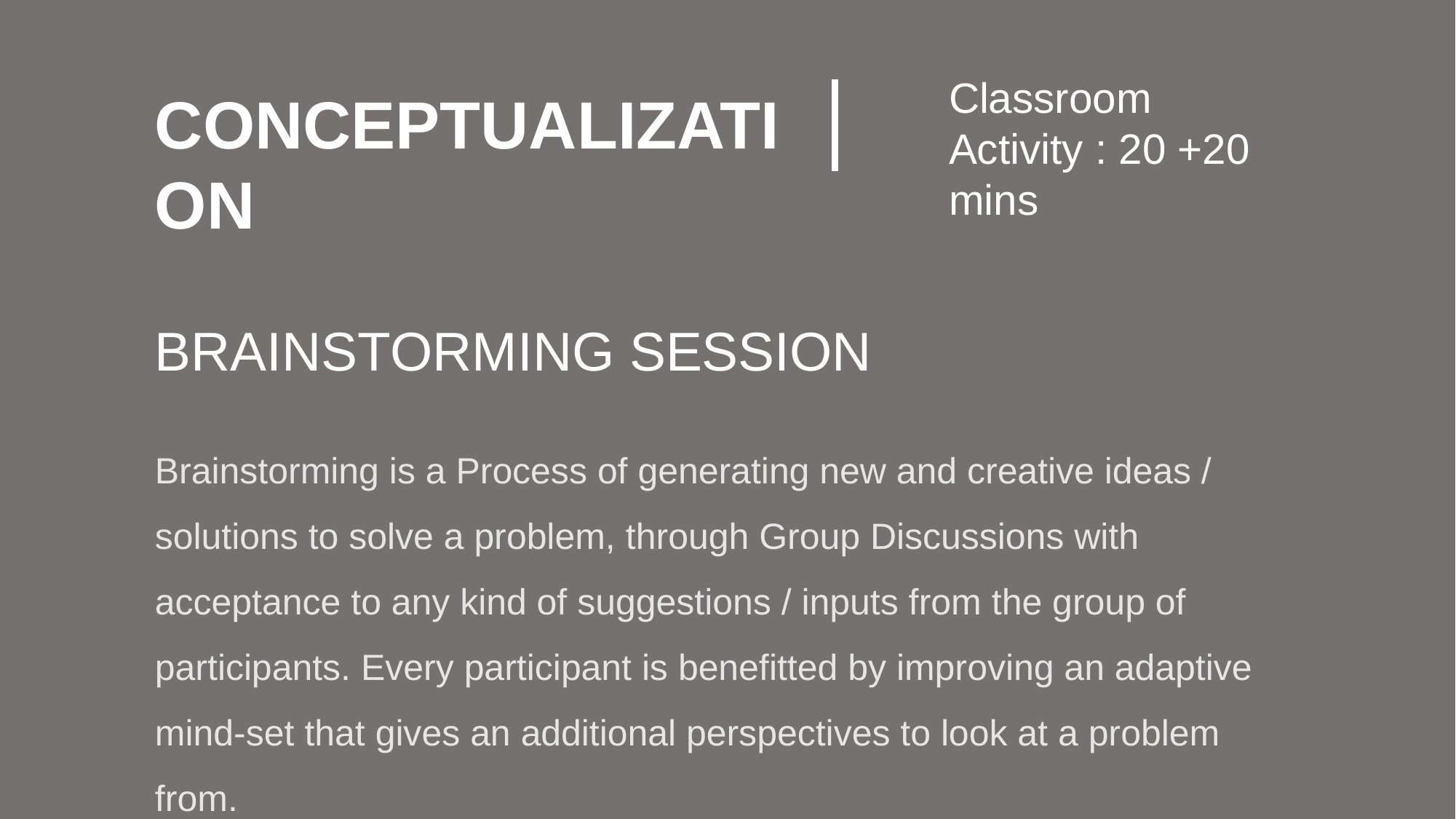

Classroom Activity : 20 +20 mins
CONCEPTUALIZATION
BRAINSTORMING SESSION

Brainstorming is a Process of generating new and creative ideas / solutions to solve a problem, through Group Discussions with acceptance to any kind of suggestions / inputs from the group of participants. Every participant is benefitted by improving an adaptive mind-set that gives an additional perspectives to look at a problem from.